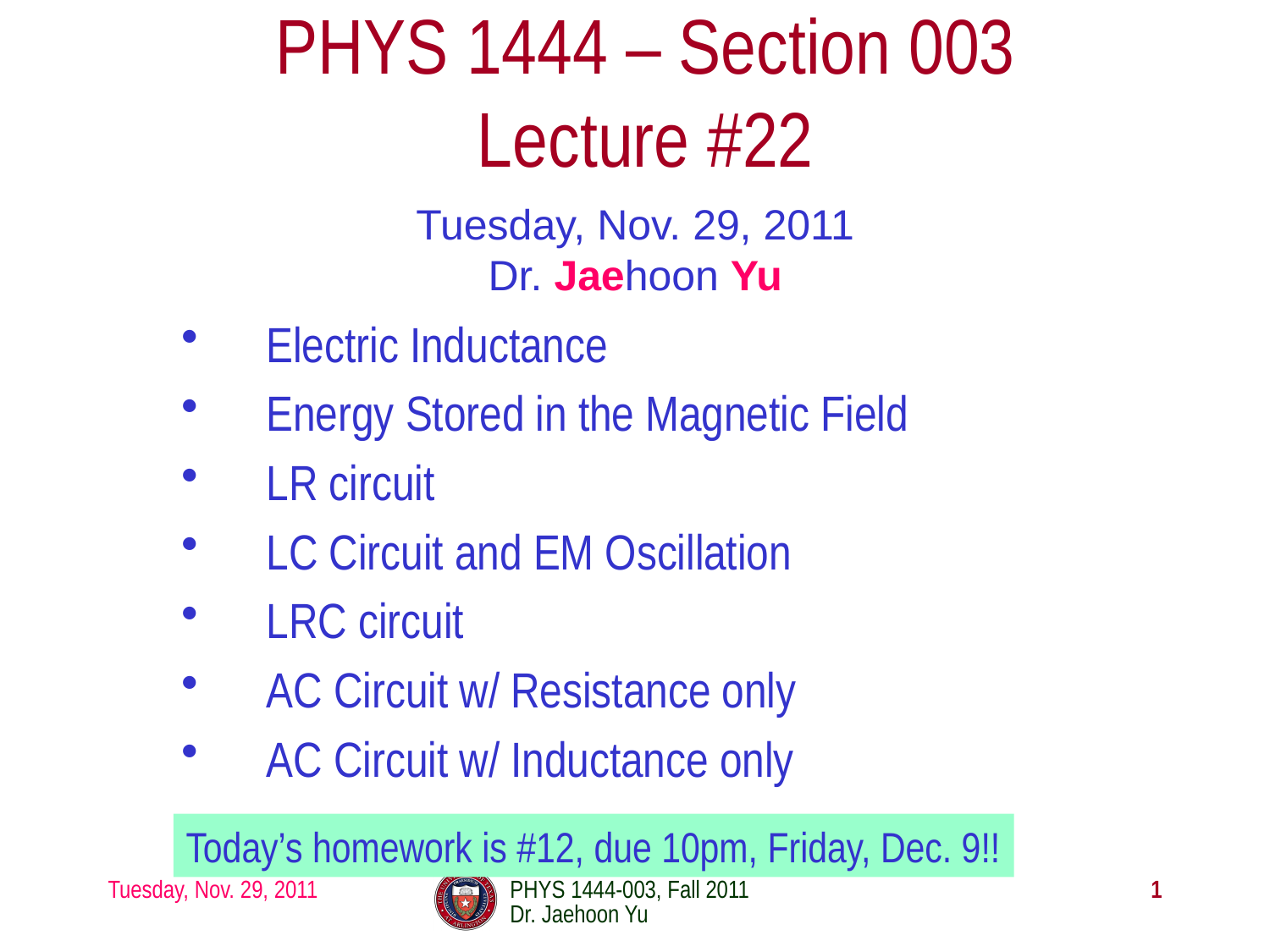

# PHYS 1444 – Section 003 Lecture #22
Tuesday, Nov. 29, 2011
Dr. Jaehoon Yu
Electric Inductance
Energy Stored in the Magnetic Field
LR circuit
LC Circuit and EM Oscillation
LRC circuit
AC Circuit w/ Resistance only
AC Circuit w/ Inductance only

Today’s homework is #12, due 10pm, Friday, Dec. 9!!
Tuesday, Nov. 29, 2011
PHYS 1444-003, Fall 2011             Dr. Jaehoon Yu
1